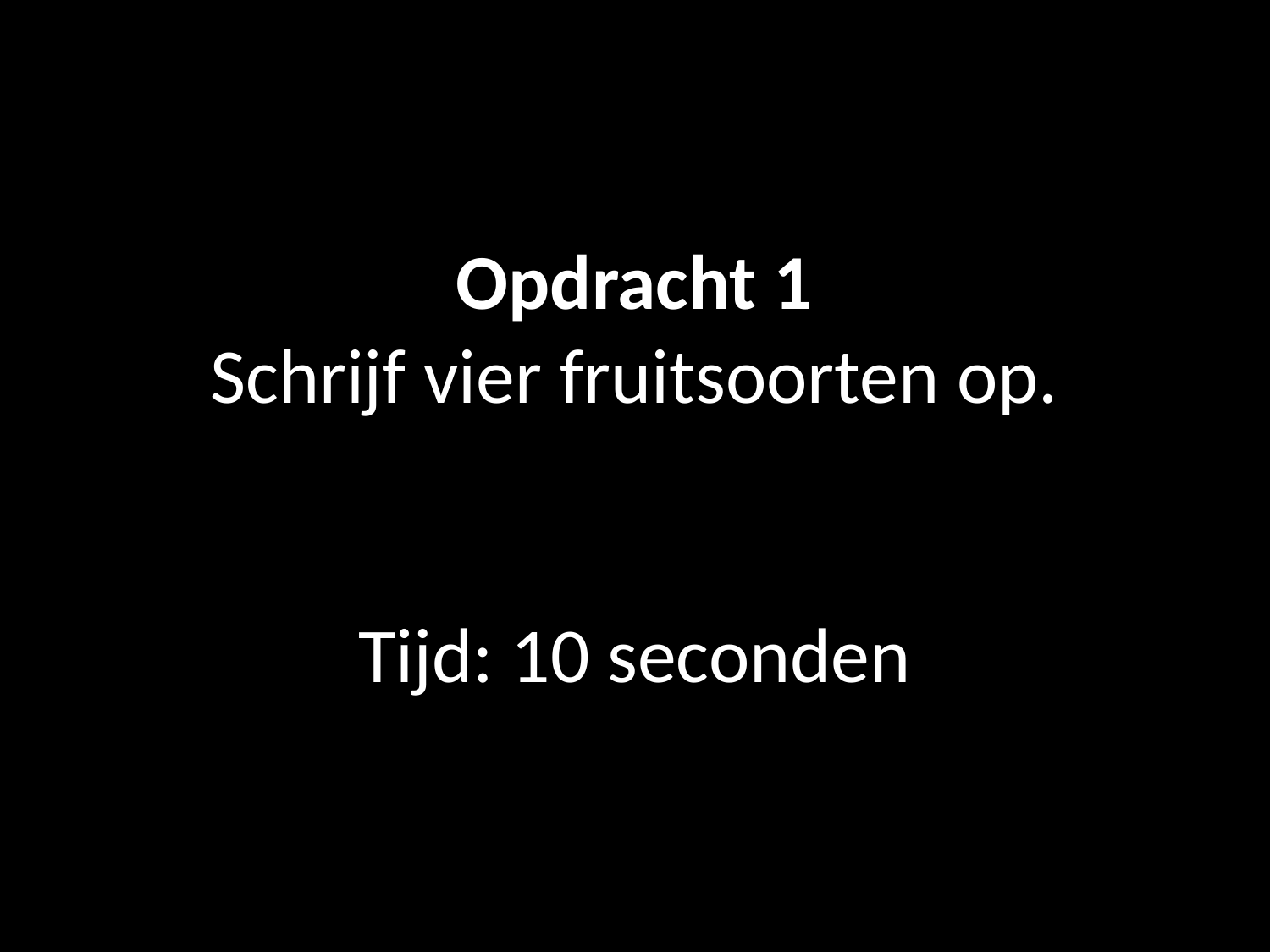

# Opdracht 1 Schrijf vier fruitsoorten op. Tijd: 10 seconden